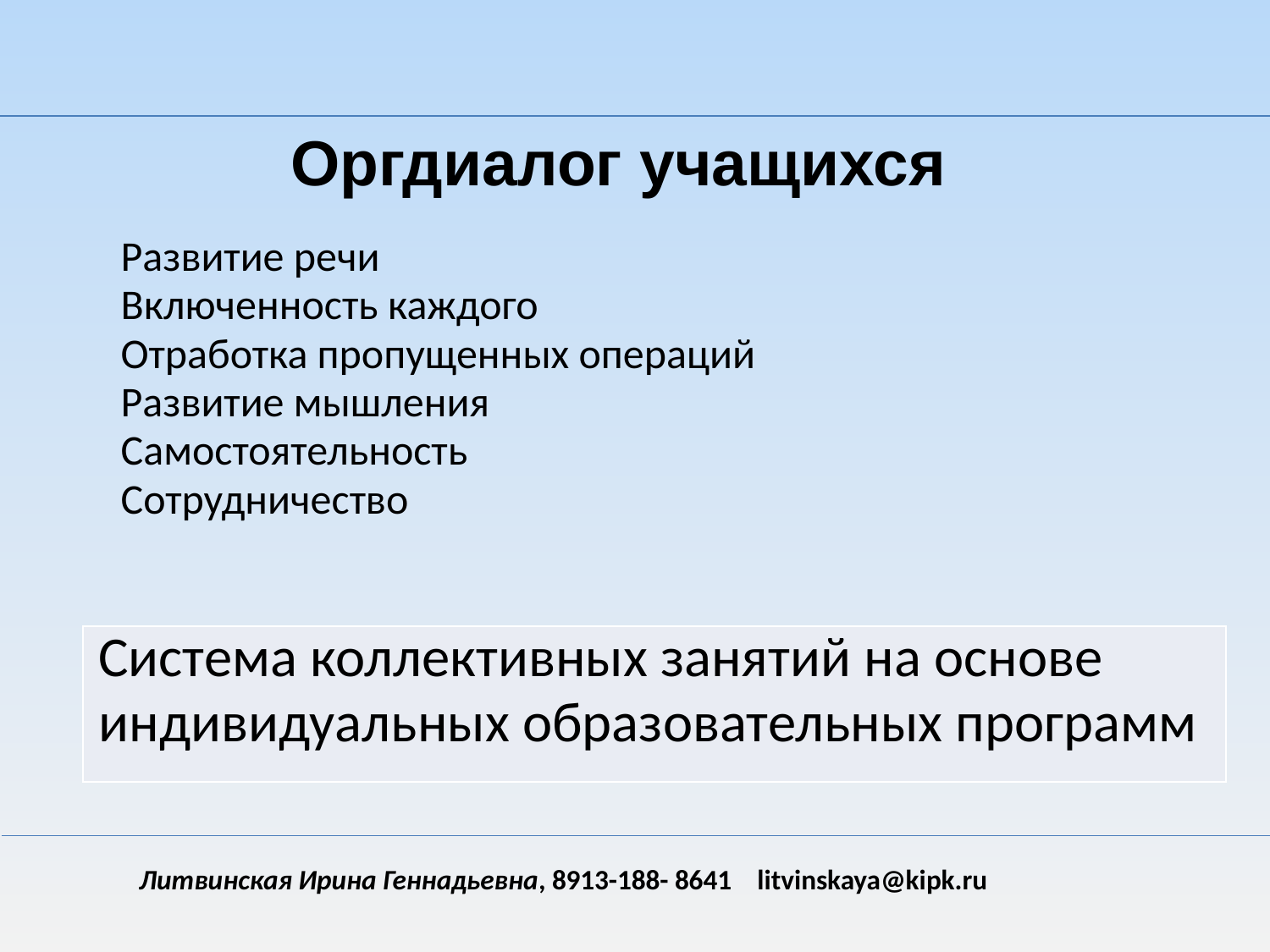

Оргдиалог учащихся
| Развитие речи Включенность каждого Отработка пропущенных операций Развитие мышления Самостоятельность Сотрудничество |
| --- |
| Система коллективных занятий на основе индивидуальных образовательных программ |
| --- |

|  |  |
| --- | --- |
|  |  |
|  |  |
|  |  |
|  |  |
Литвинская Ирина Геннадьевна, 8913-188- 8641    litvinskaya@kipk.ru